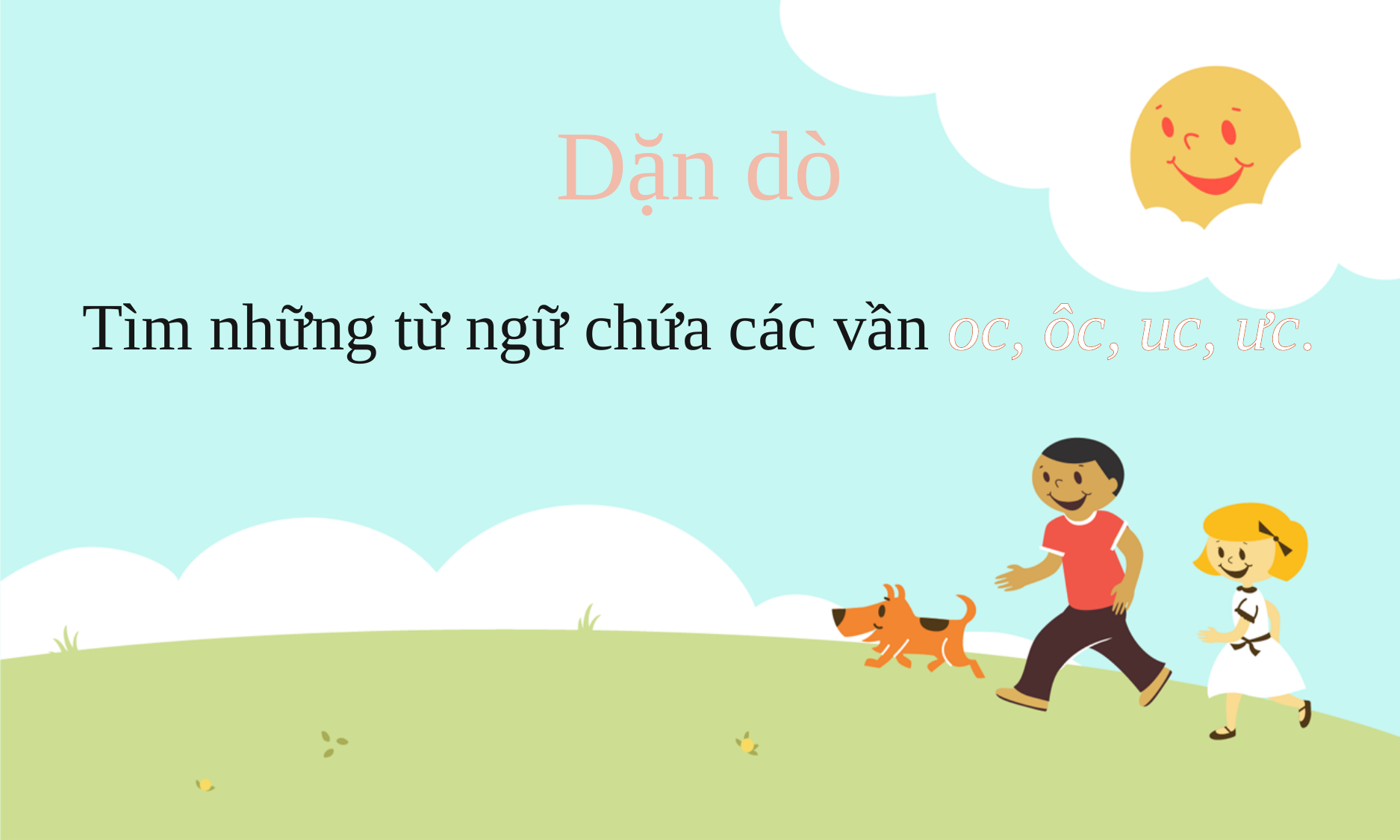

# Dặn dò Tìm những từ ngữ chứa các vần oc, ôc, uc, ưc.